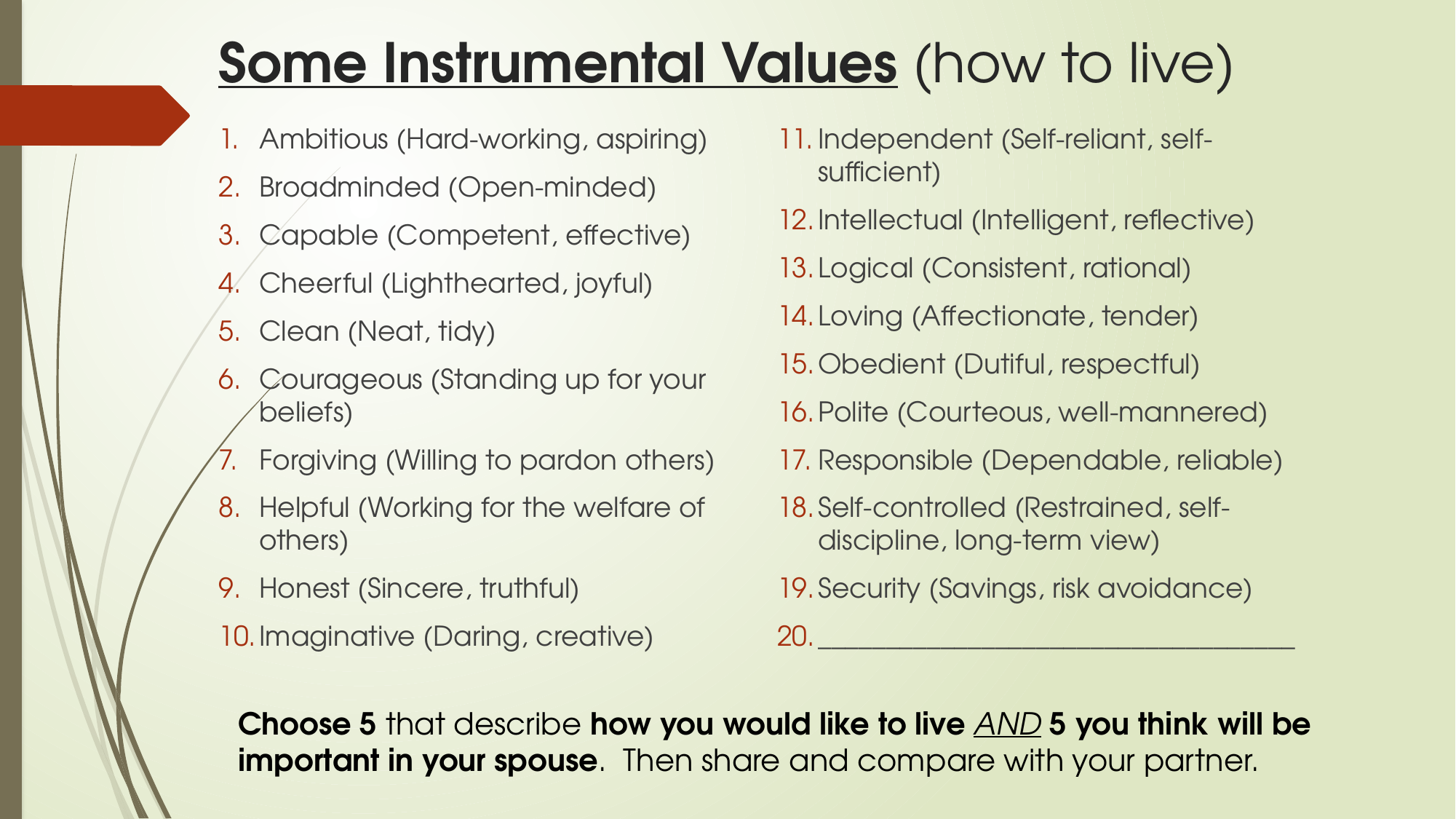

# Some Instrumental Values (how to live)
Ambitious (Hard-working, aspiring)
Broadminded (Open-minded)
Capable (Competent, effective)
Cheerful (Lighthearted, joyful)
Clean (Neat, tidy)
Courageous (Standing up for your beliefs)
Forgiving (Willing to pardon others)
Helpful (Working for the welfare of others)
Honest (Sincere, truthful)
Imaginative (Daring, creative)
Independent (Self-reliant, self-sufficient)
Intellectual (Intelligent, reflective)
Logical (Consistent, rational)
Loving (Affectionate, tender)
Obedient (Dutiful, respectful)
Polite (Courteous, well-mannered)
Responsible (Dependable, reliable)
Self-controlled (Restrained, self-discipline, long-term view)
Security (Savings, risk avoidance)
___________________________________
Choose 5 that describe how you would like to live AND 5 you think will be important in your spouse.  Then share and compare with your partner.